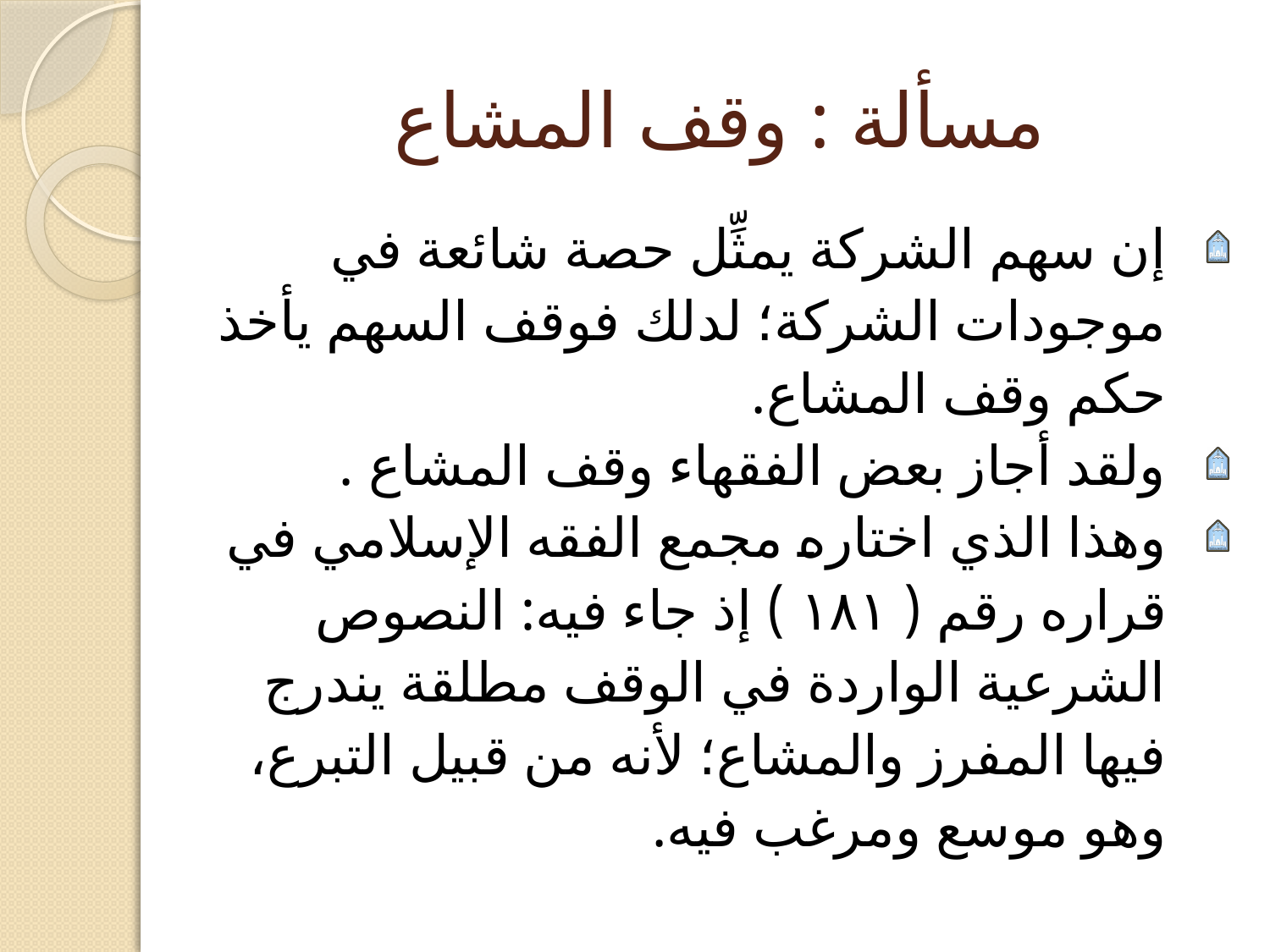

# مسألة : وقف المشاع
إن سهم الشركة يمثِّل حصة شائعة في موجودات الشركة؛ لدلك فوقف السهم يأخذ حكم وقف المشاع.
ولقد أجاز بعض الفقهاء وقف المشاع .
وهذا الذي اختاره مجمع الفقه الإسلامي في قراره رقم ( ١٨١ ) إذ جاء فيه: النصوص الشرعية الواردة في الوقف مطلقة يندرج فيها المفرز والمشاع؛ لأنه من قبيل التبرع، وهو موسع ومرغب فيه.